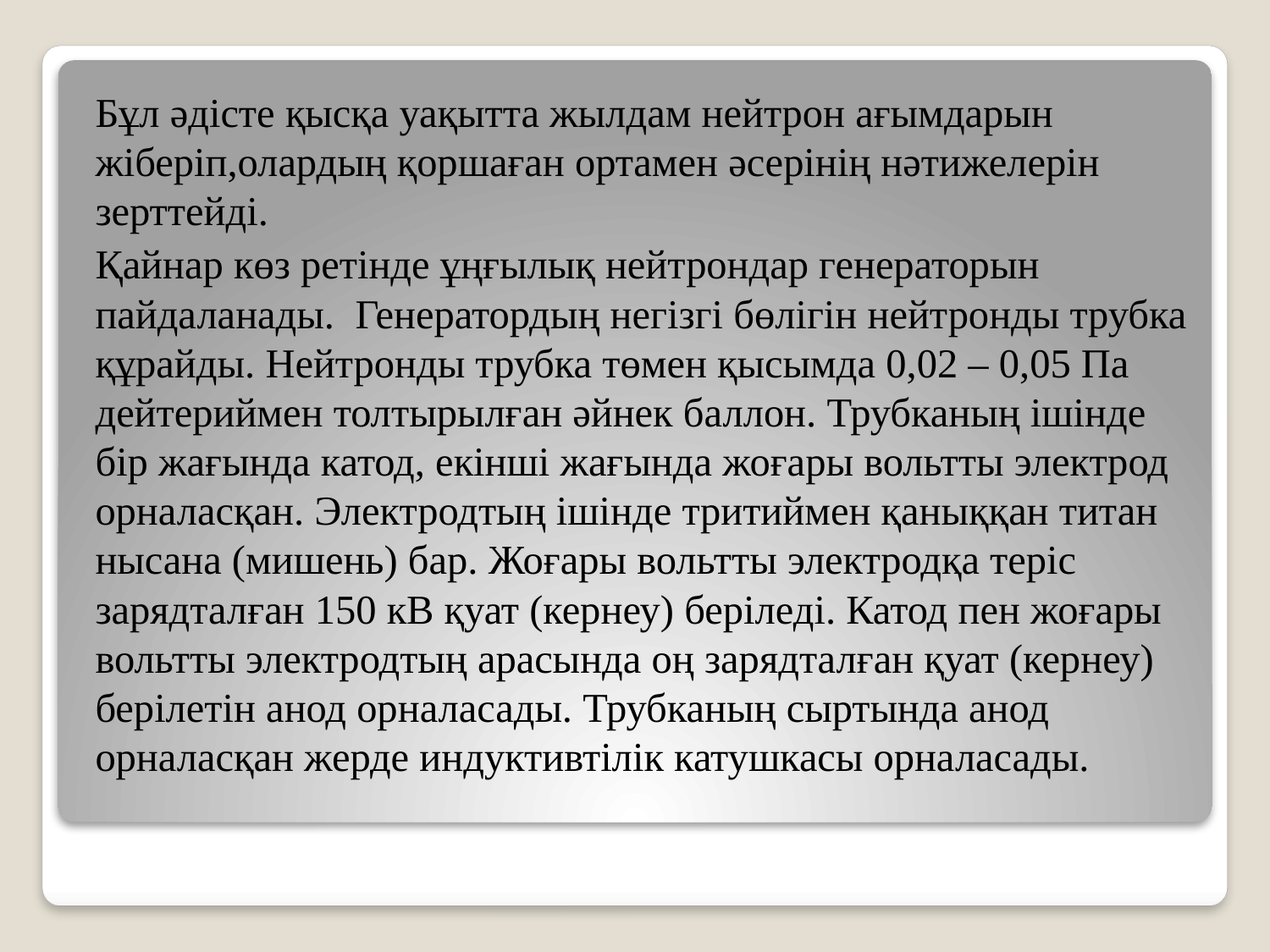

Бұл әдісте қысқа уақытта жылдам нейтрон ағымдарын жіберіп,олардың қоршаған ортамен әсерінің нәтижелерін зерттейді.
Қайнар көз ретінде ұңғылық нейтрондар генераторын пайдаланады.  Генератордың негізгі бөлігін нейтронды трубка құрайды. Нейтронды трубка төмен қысымда 0,02 – 0,05 Па дейтериймен толтырылған әйнек баллон. Трубканың ішінде бір жағында катод, екінші жағында жоғары вольтты электрод орналасқан. Электродтың ішінде тритиймен қаныққан титан нысана (мишень) бар. Жоғары вольтты электродқа теріс зарядталған 150 кВ қуат (кернеу) беріледі. Катод пен жоғары вольтты электродтың арасында оң зарядталған қуат (кернеу) берілетін анод орналасады. Трубканың сыртында анод орналасқан жерде индуктивтілік катушкасы орналасады.